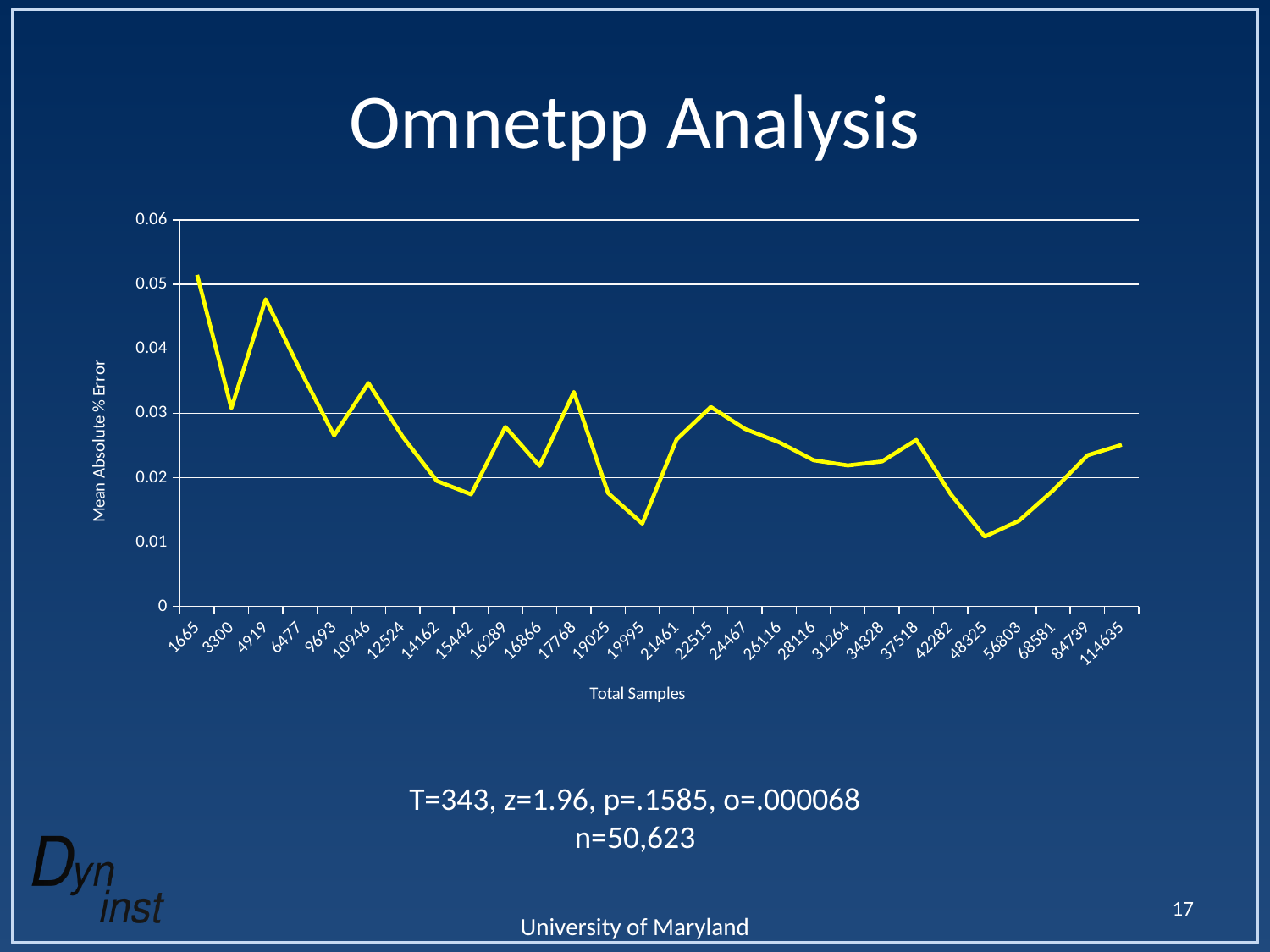

# Omnetpp Analysis

### Chart

| Category |  |
|---|---|
| 1665 | 0.05148264984227128 |
| 3300 | 0.030788643533123033 |
| 4919 | 0.04769716088328072 |
| 6477 | 0.03678233438485804 |
| 9693 | 0.026561514195583613 |
| 10946 | 0.03470031545741323 |
| 12524 | 0.026372239747634068 |
| 14162 | 0.019495268138801234 |
| 15442 | 0.017413249211356476 |
| 16289 | 0.02788643533123026 |
| 16866 | 0.02182965299684542 |
| 17768 | 0.03331230283911672 |
| 19025 | 0.017602523659305983 |
| 19995 | 0.012870662460567806 |
| 21461 | 0.02593059936908514 |
| 22515 | 0.030977917981072557 |
| 24467 | 0.027570977917981066 |
| 26116 | 0.025488958990536305 |
| 28116 | 0.0227129337539432 |
| 31264 | 0.021892744479495255 |
| 34328 | 0.02252365930599368 |
| 37518 | 0.02586750788643532 |
| 42282 | 0.017476340694006276 |
| 48325 | 0.010851735015772867 |
| 56803 | 0.013312302839116708 |
| 68581 | 0.018044164037854863 |
| 84739 | 0.023470031545741295 |
| 114635 | 0.025110410094637207 |
T=343, z=1.96, p=.1585, o=.000068
n=50,623
17